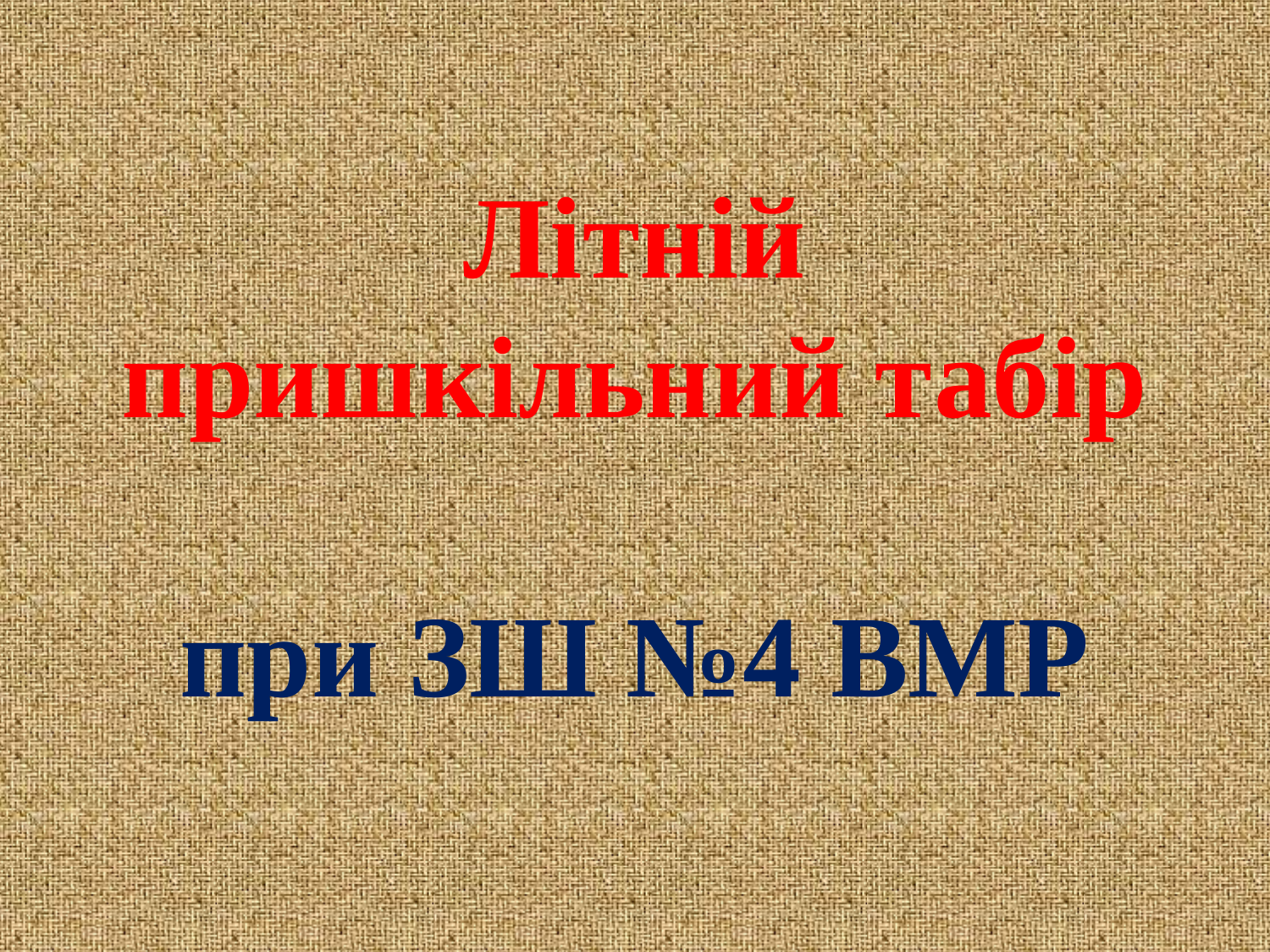

# Літній пришкільний табір при ЗШ №4 ВМР